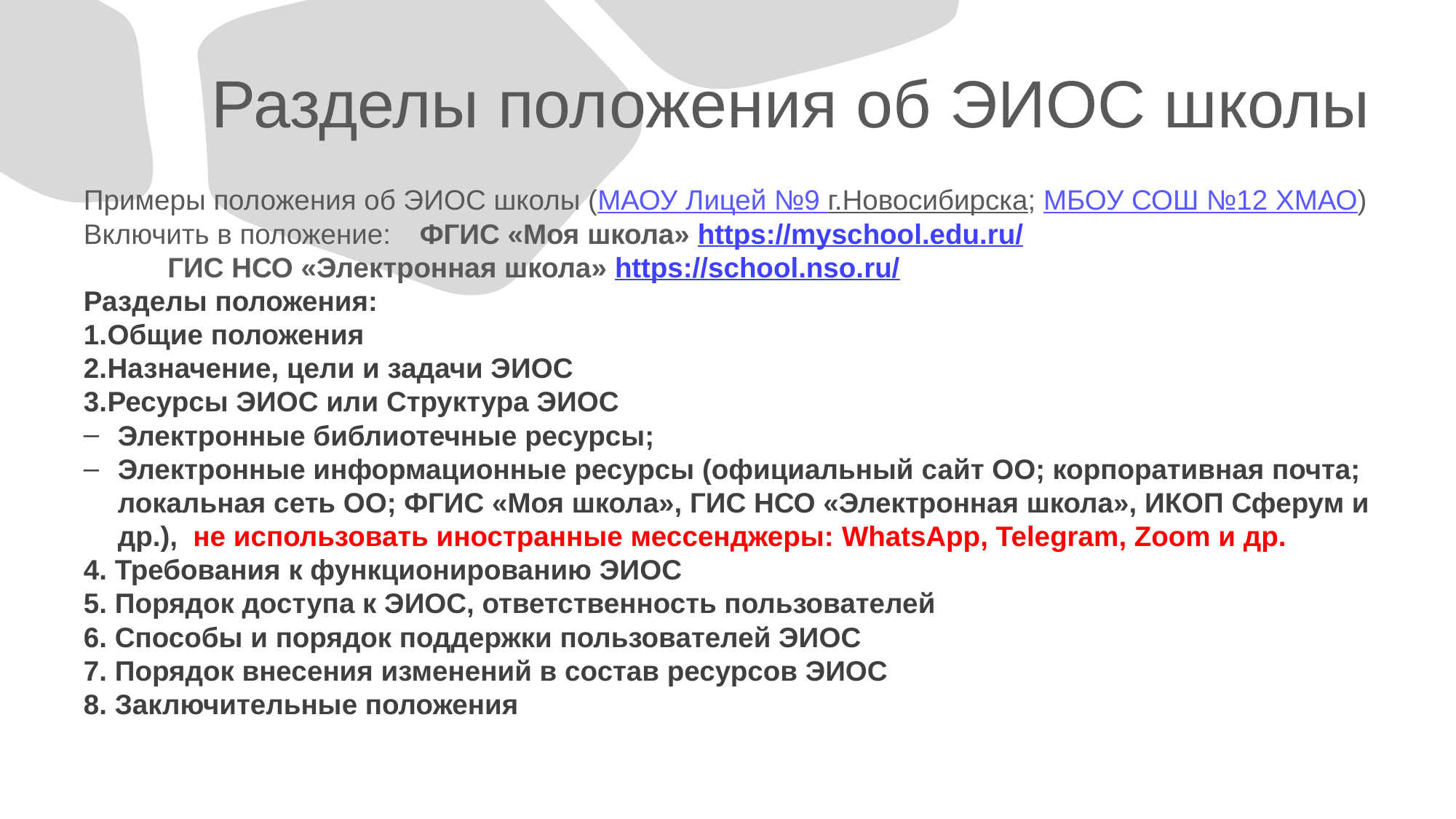

# Разделы положения об ЭИОС школы
Примеры положения об ЭИОС школы (МАОУ Лицей №9 г.Новосибирска; МБОУ СОШ №12 ХМАО)
Включить в положение: 	ФГИС «Моя школа» https://myschool.edu.ru/
				ГИС НСО «Электронная школа» https://school.nso.ru/
Разделы положения:
Общие положения
Назначение, цели и задачи ЭИОС
Ресурсы ЭИОС или Структура ЭИОС
Электронные библиотечные ресурсы;
Электронные информационные ресурсы (официальный сайт ОО; корпоративная почта; локальная сеть ОО; ФГИС «Моя школа», ГИС НСО «Электронная школа», ИКОП Сферум и др.),  не использовать иностранные мессенджеры: WhatsApp, Telegram, Zoom и др.
4. Требования к функционированию ЭИОС
5. Порядок доступа к ЭИОС, ответственность пользователей
6. Способы и порядок поддержки пользователей ЭИОС
7. Порядок внесения изменений в состав ресурсов ЭИОС
8. Заключительные положения